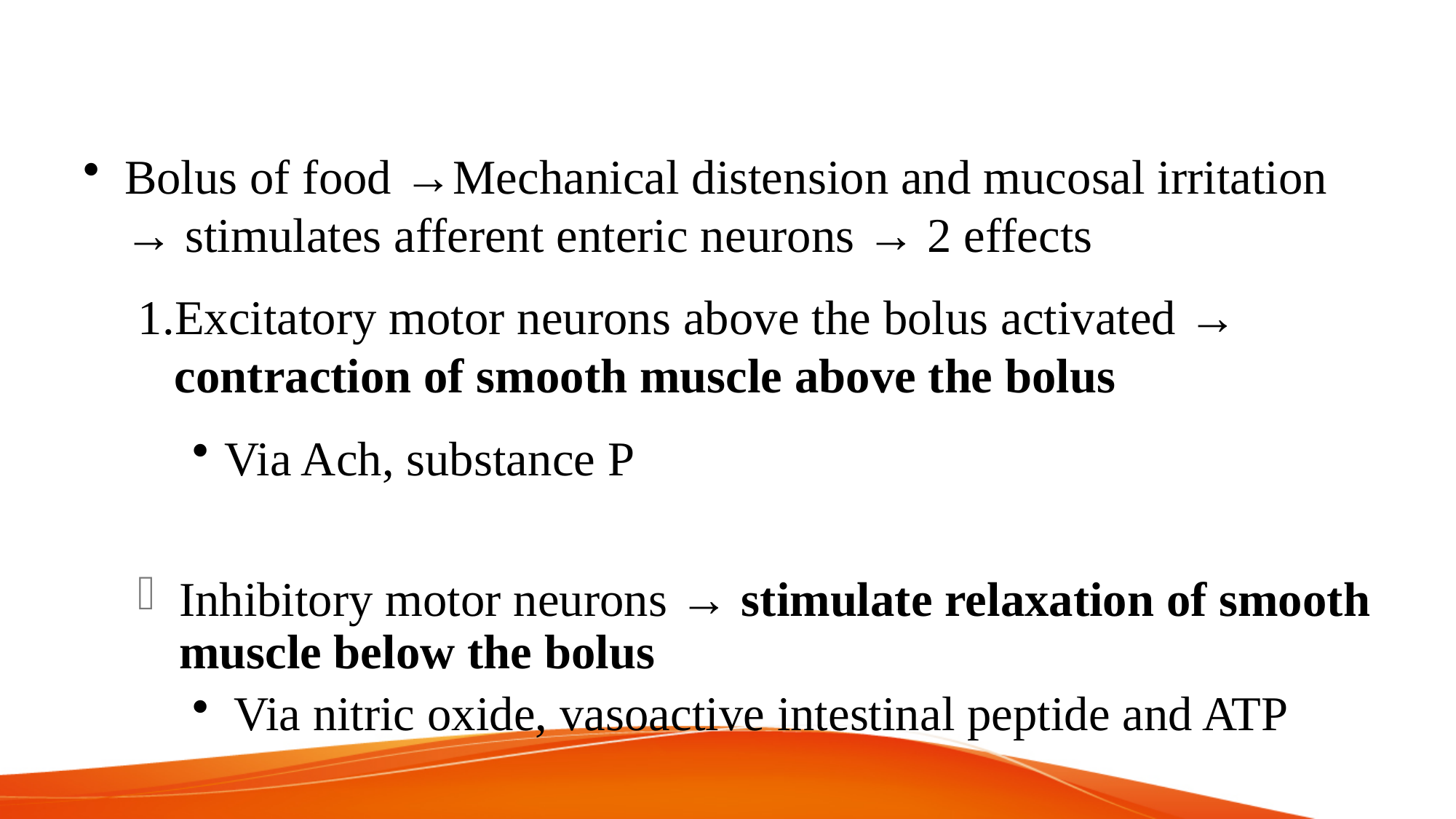

#
Bolus of food →Mechanical distension and mucosal irritation → stimulates afferent enteric neurons → 2 effects
Excitatory motor neurons above the bolus activated → contraction of smooth muscle above the bolus
Via Ach, substance P

Inhibitory motor neurons → stimulate relaxation of smooth muscle below the bolus
Via nitric oxide, vasoactive intestinal peptide and ATP